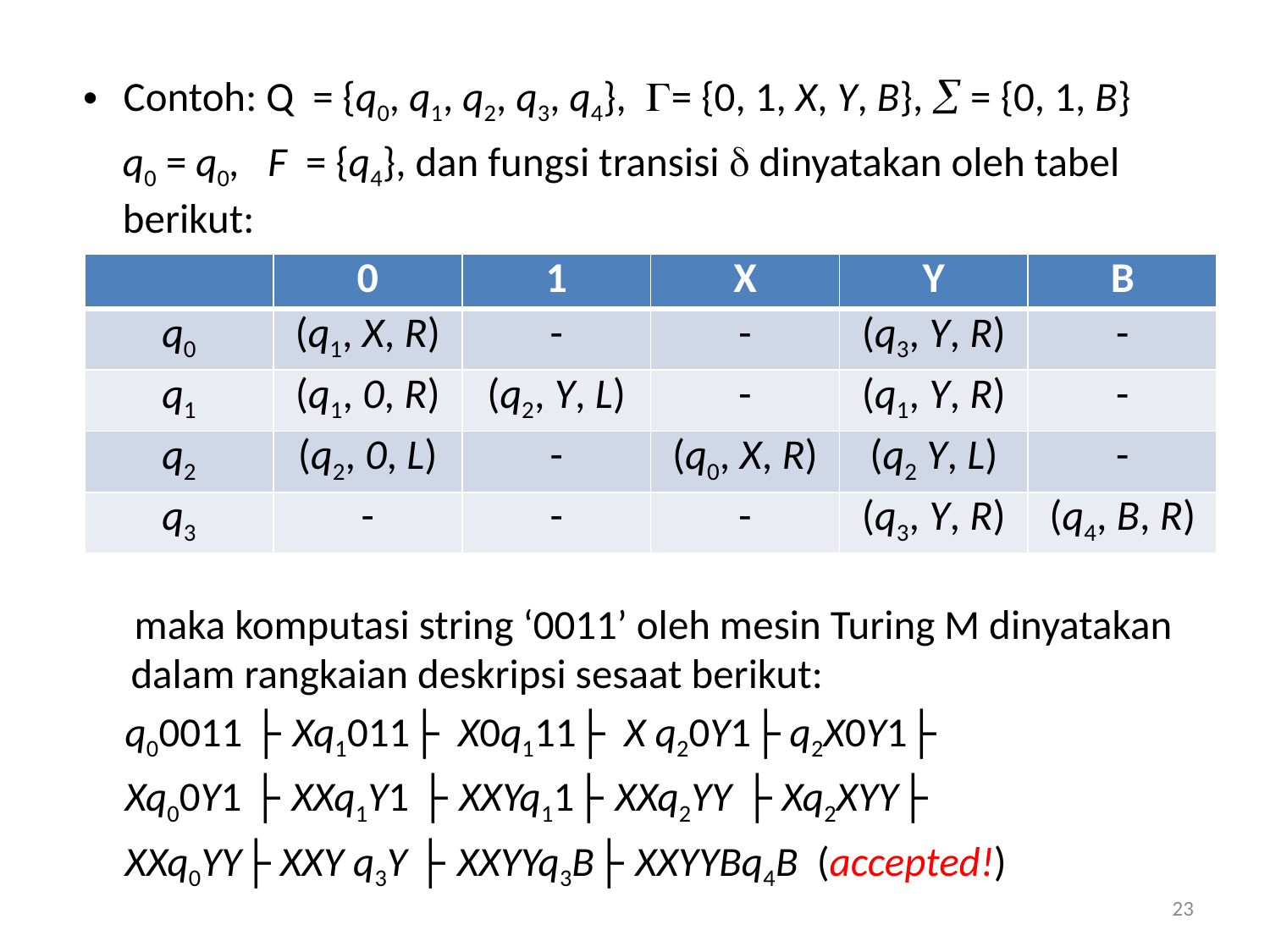

Contoh: Q  = {q0, q1, q2, q3, q4},  Γ= {0, 1, X, Y, B}, ∑ = {0, 1, B}
	q0 = q0,   F  = {q4}, dan fungsi transisi δ dinyatakan oleh tabel berikut:

  maka komputasi string ‘0011’ oleh mesin Turing M dinyatakan dalam rangkaian deskripsi sesaat berikut:
 q00011 ├ Xq1011├  X0q111├  X q20Y1├ q2X0Y1├
 Xq00Y1 ├ XXq1Y1 ├ XXYq11├ XXq2YY ├ Xq2XYY├
 XXq0YY├ XXY q3Y ├ XXYYq3B├ XXYYBq4B  (accepted!)
|  | 0 | 1 | X | Y | B |
| --- | --- | --- | --- | --- | --- |
| q0 | (q1, X, R) | - | - | (q3, Y, R) | - |
| q1 | (q1, 0, R) | (q2, Y, L) | - | (q1, Y, R) | - |
| q2 | (q2, 0, L) | - | (q0, X, R) | (q2 Y, L) | - |
| q3 | - | - | - | (q3, Y, R) | (q4, B, R) |
23